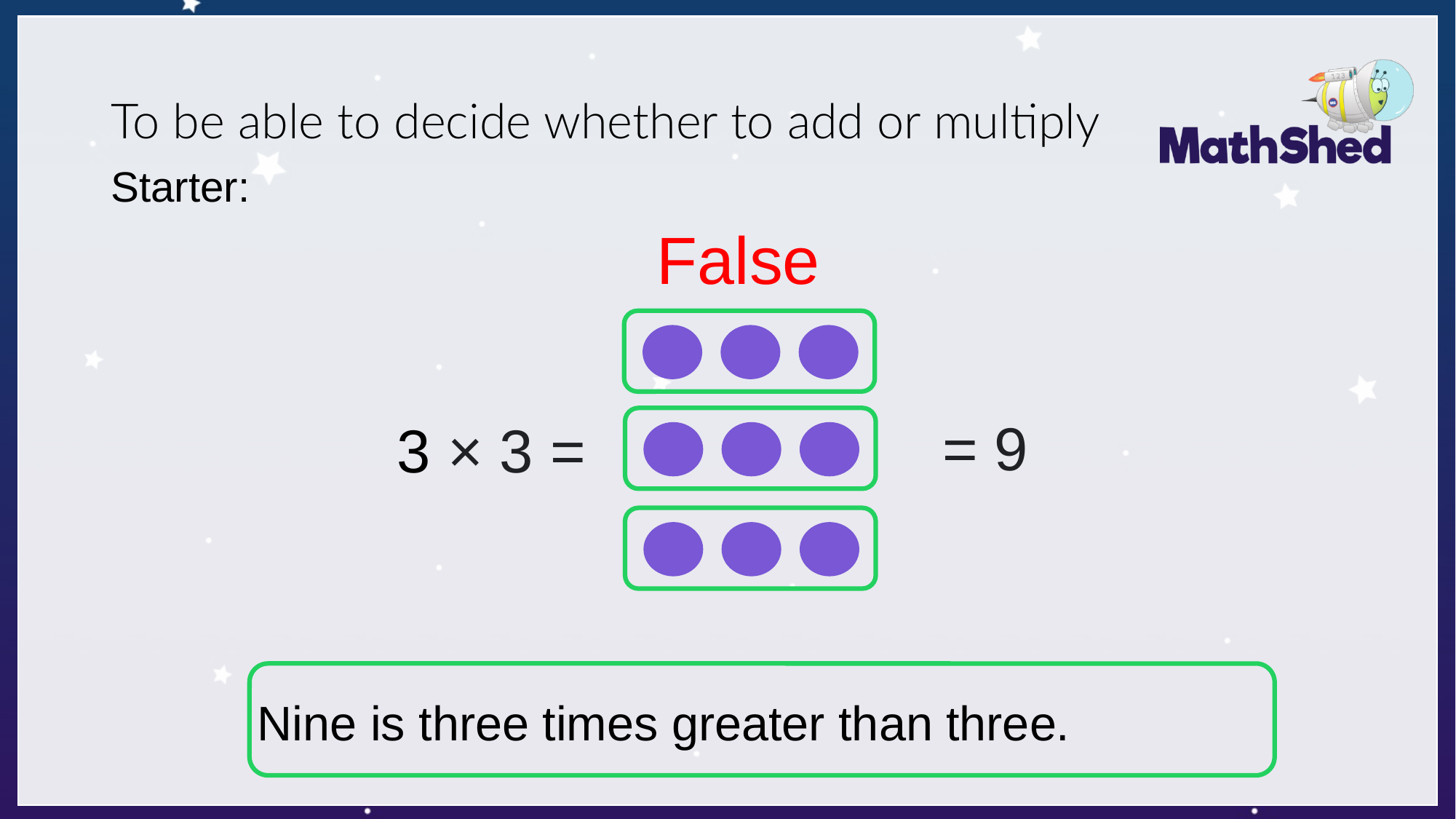

# To be able to decide whether to add or multiply
Starter:
False

= 9
3 × 3 =

Nine is three times greater than three.